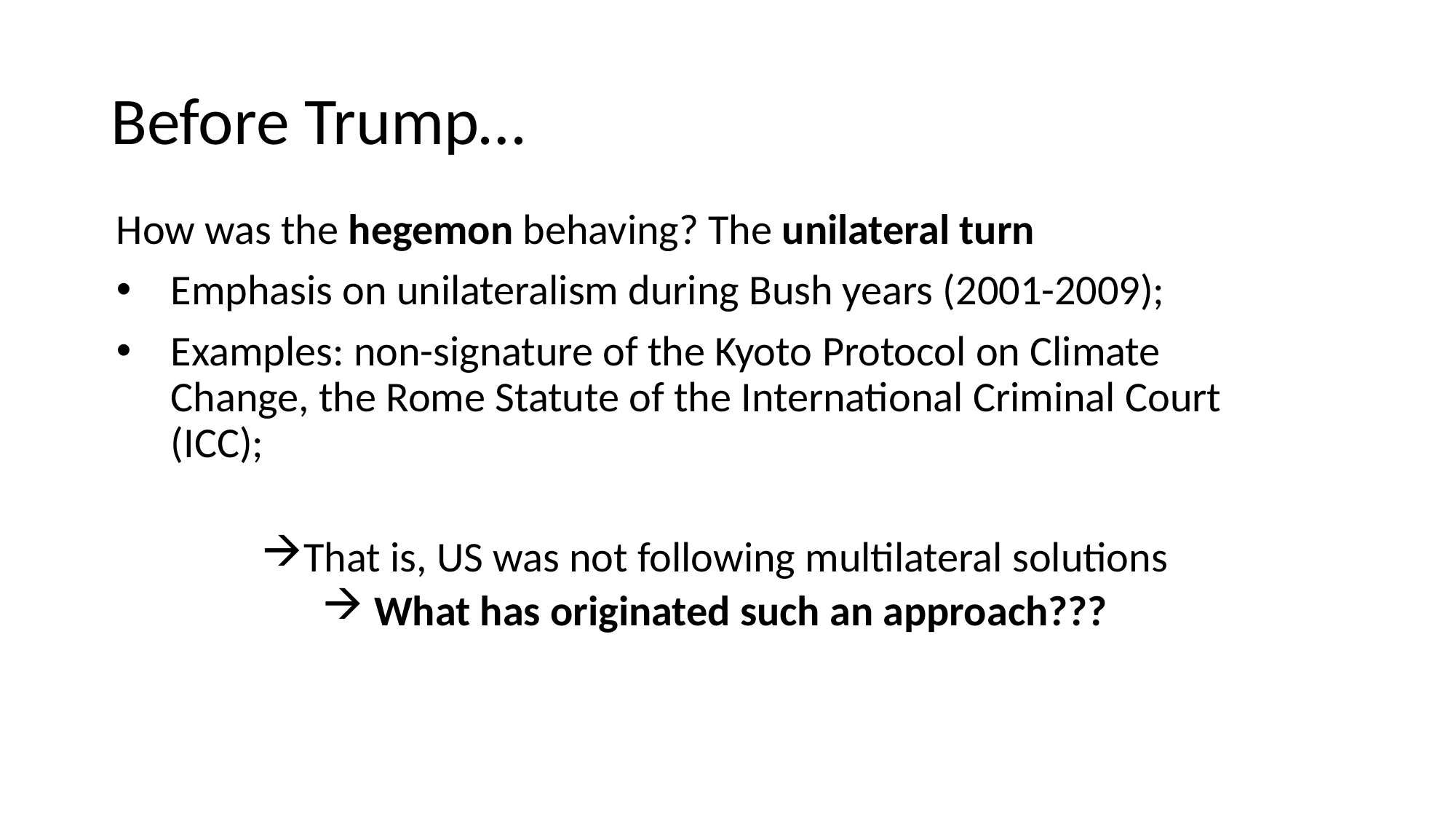

# Before Trump…
How was the hegemon behaving? The unilateral turn
Emphasis on unilateralism during Bush years (2001-2009);
Examples: non-signature of the Kyoto Protocol on Climate Change, the Rome Statute of the International Criminal Court (ICC);

That is, US was not following multilateral solutions
 What has originated such an approach???